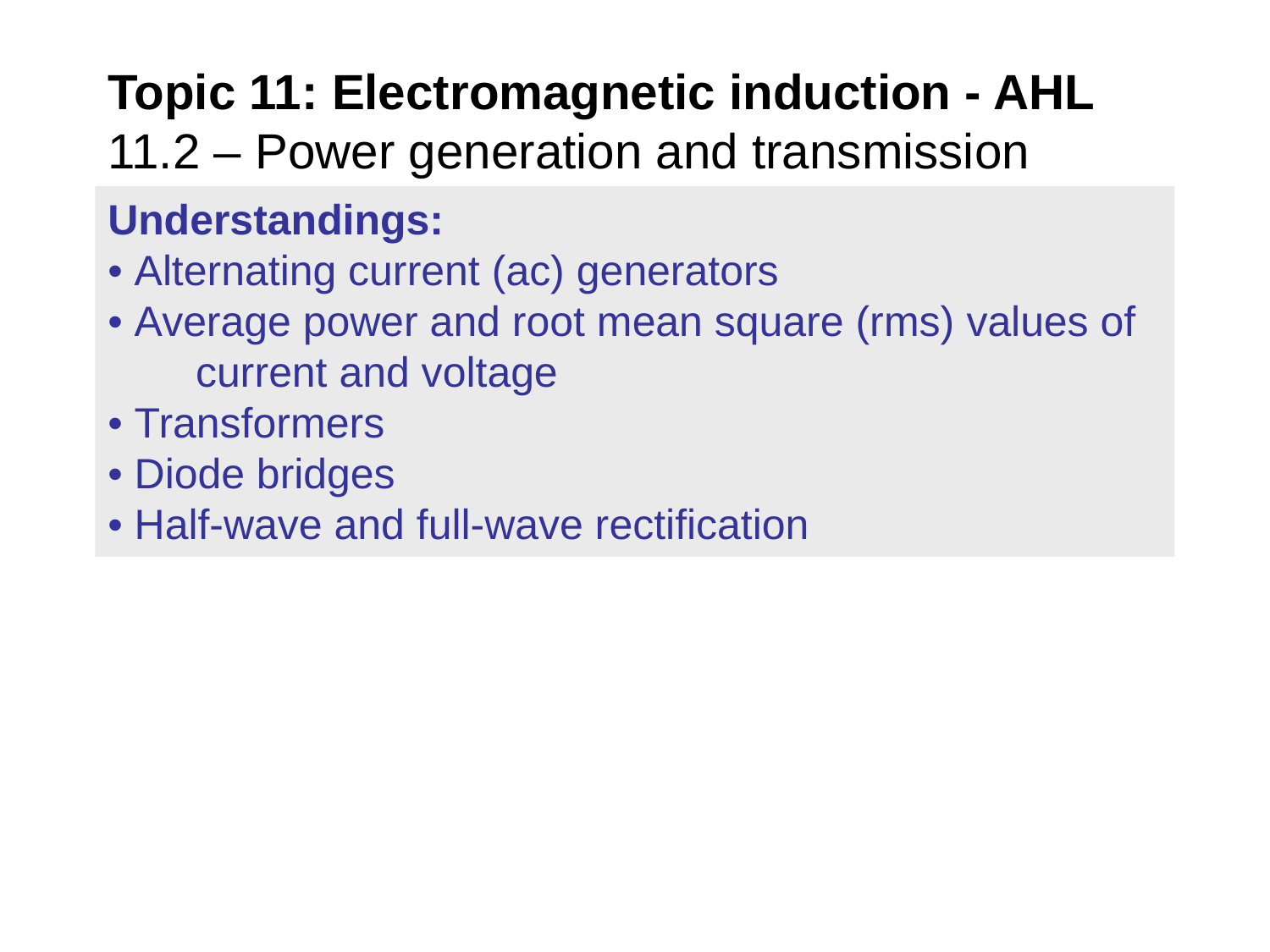

Topic 11: Electromagnetic induction - AHL
11.2 – Power generation and transmission
Understandings:
• Alternating current (ac) generators
• Average power and root mean square (rms) values of current and voltage
• Transformers
• Diode bridges
• Half-wave and full-wave rectification